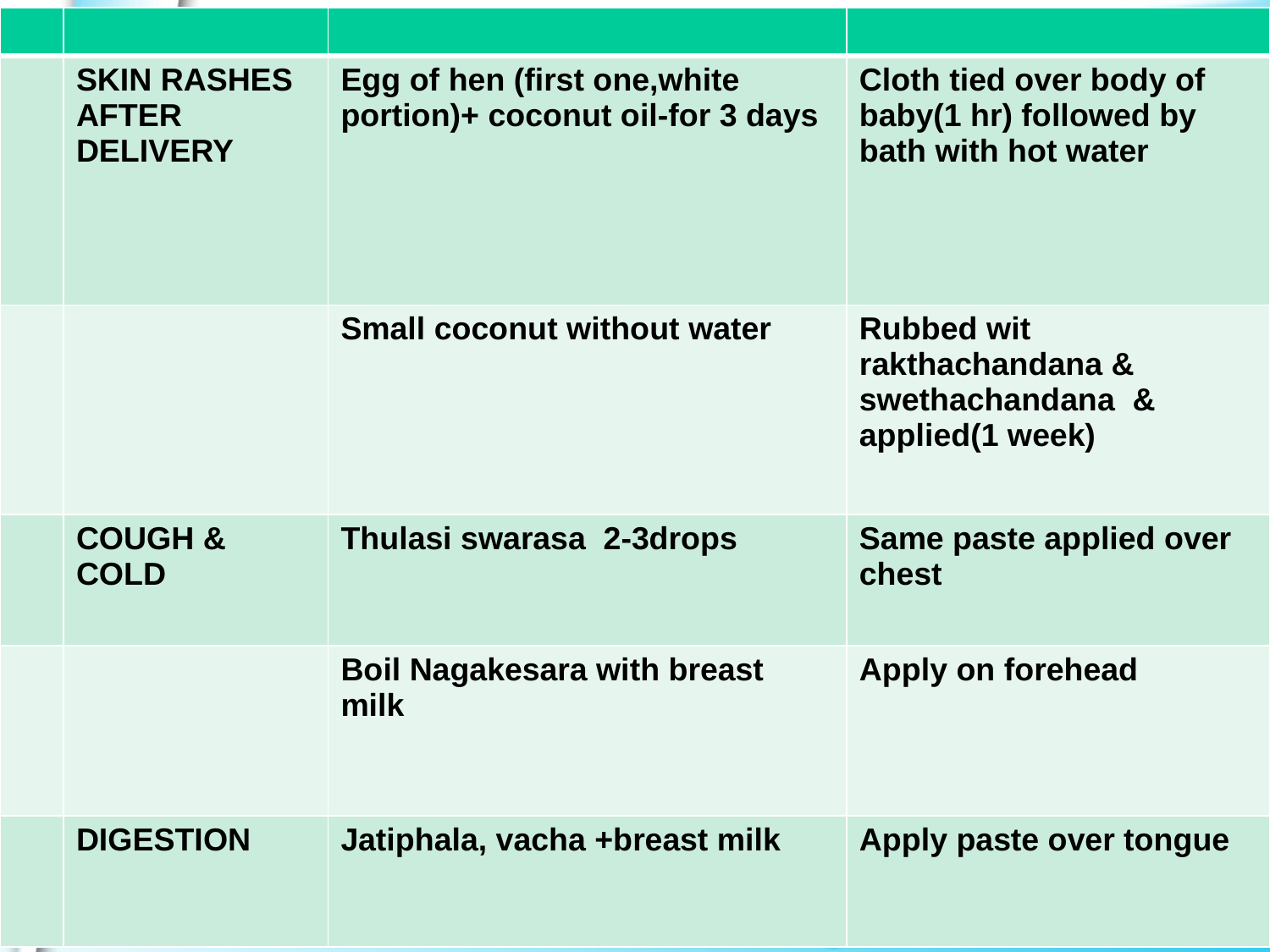

|  |  |  |  |
| --- | --- | --- | --- |
|  | SKIN RASHES AFTER DELIVERY | Egg of hen (first one,white portion)+ coconut oil-for 3 days | Cloth tied over body of baby(1 hr) followed by bath with hot water |
|  |  | Small coconut without water | Rubbed wit rakthachandana & swethachandana & applied(1 week) |
|  | COUGH & COLD | Thulasi swarasa 2-3drops | Same paste applied over chest |
|  |  | Boil Nagakesara with breast milk | Apply on forehead |
|  | DIGESTION | Jatiphala, vacha +breast milk | Apply paste over tongue |